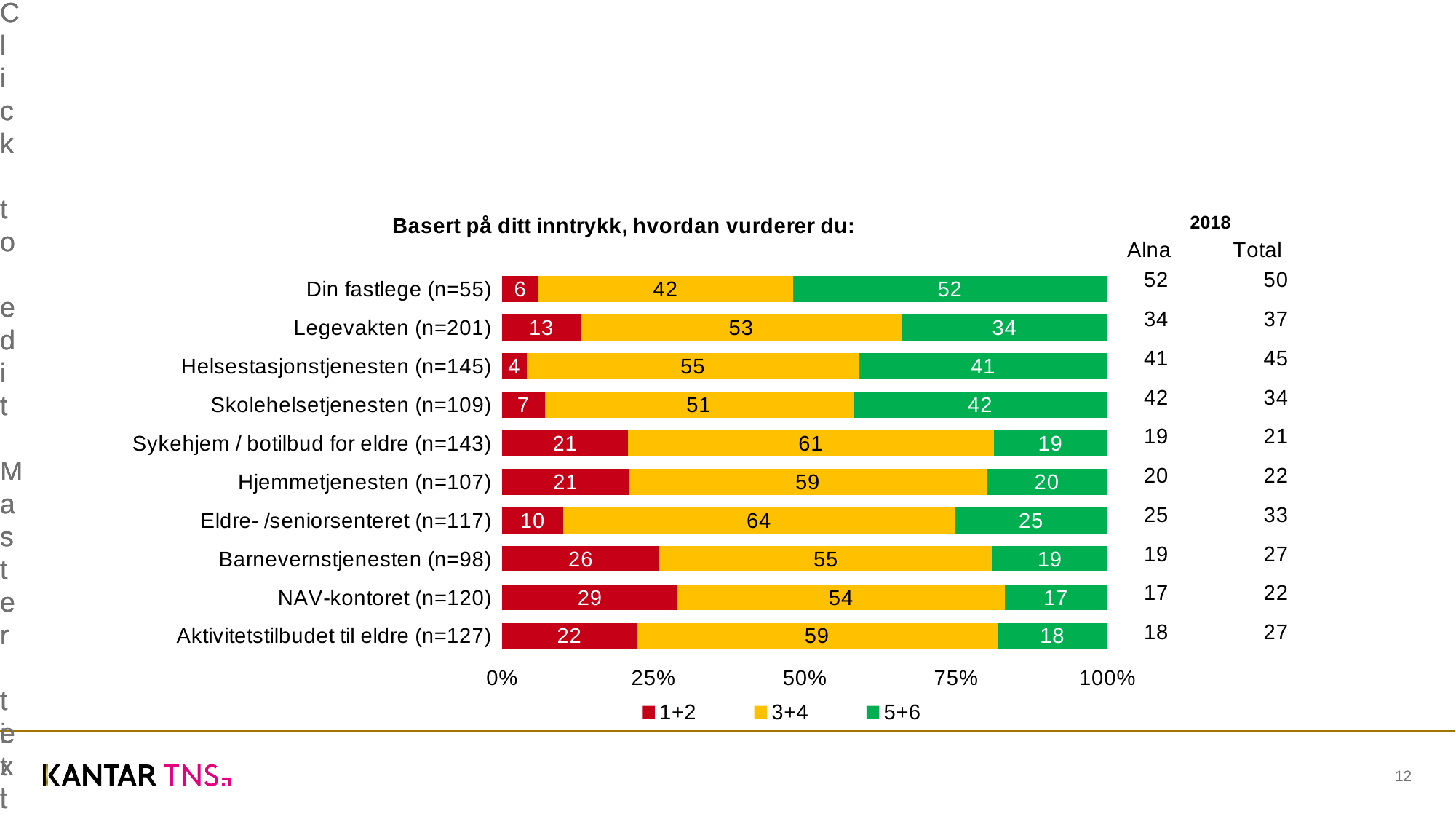

Click to edit Master title style
Click to edit Master text styles
Click to edit Master text styles

### Chart: Basert på ditt inntrykk, hvordan vurderer du:

| Category | 1+2 | 3+4 | 5+6 |
|---|---|---|---|
| Din fastlege (n=55) | 6.0 | 42.0 | 52.0 |
| Legevakten (n=201) | 13.0 | 53.0 | 34.0 |
| Helsestasjonstjenesten (n=145) | 4.0 | 55.0 | 41.0 |
| Skolehelsetjenesten (n=109) | 7.0 | 51.0 | 42.0 |
| Sykehjem / botilbud for eldre (n=143) | 21.0 | 61.0 | 19.0 |
| Hjemmetjenesten (n=107) | 21.0 | 59.0 | 20.0 |
| Eldre- /seniorsenteret (n=117) | 10.0 | 64.0 | 25.0 |
| Barnevernstjenesten (n=98) | 26.0 | 55.0 | 19.0 |
| NAV-kontoret (n=120) | 29.0 | 54.0 | 17.0 |
| Aktivitetstilbudet til eldre (n=127) | 22.0 | 59.0 | 18.0 |

### Chart: 2018

| Category | Alna | Total |
|---|---|---|
| Din fastlege (n=446) | 52.0 | 50.0 |
| Legevakten (n=1016) | 34.0 | 37.0 |
| Helsestasjonstjenesten (n=830) | 41.0 | 45.0 |
| Skolehelsetjenesten (n=502) | 42.0 | 34.0 |
| Sykehjem / botilbud for eldre (n=389) | 19.0 | 21.0 |
| Hjemmetjenesten (n=325) | 20.0 | 22.0 |
| Eldre- /seniorsenteret (n=470) | 25.0 | 33.0 |
| Barnevernstjenesten (n=348) | 19.0 | 27.0 |
| NAV-kontoret (n=322) | 17.0 | 22.0 |
| Aktivitetstilbudet til eldre (n=363) | 18.0 | 27.0 |
12